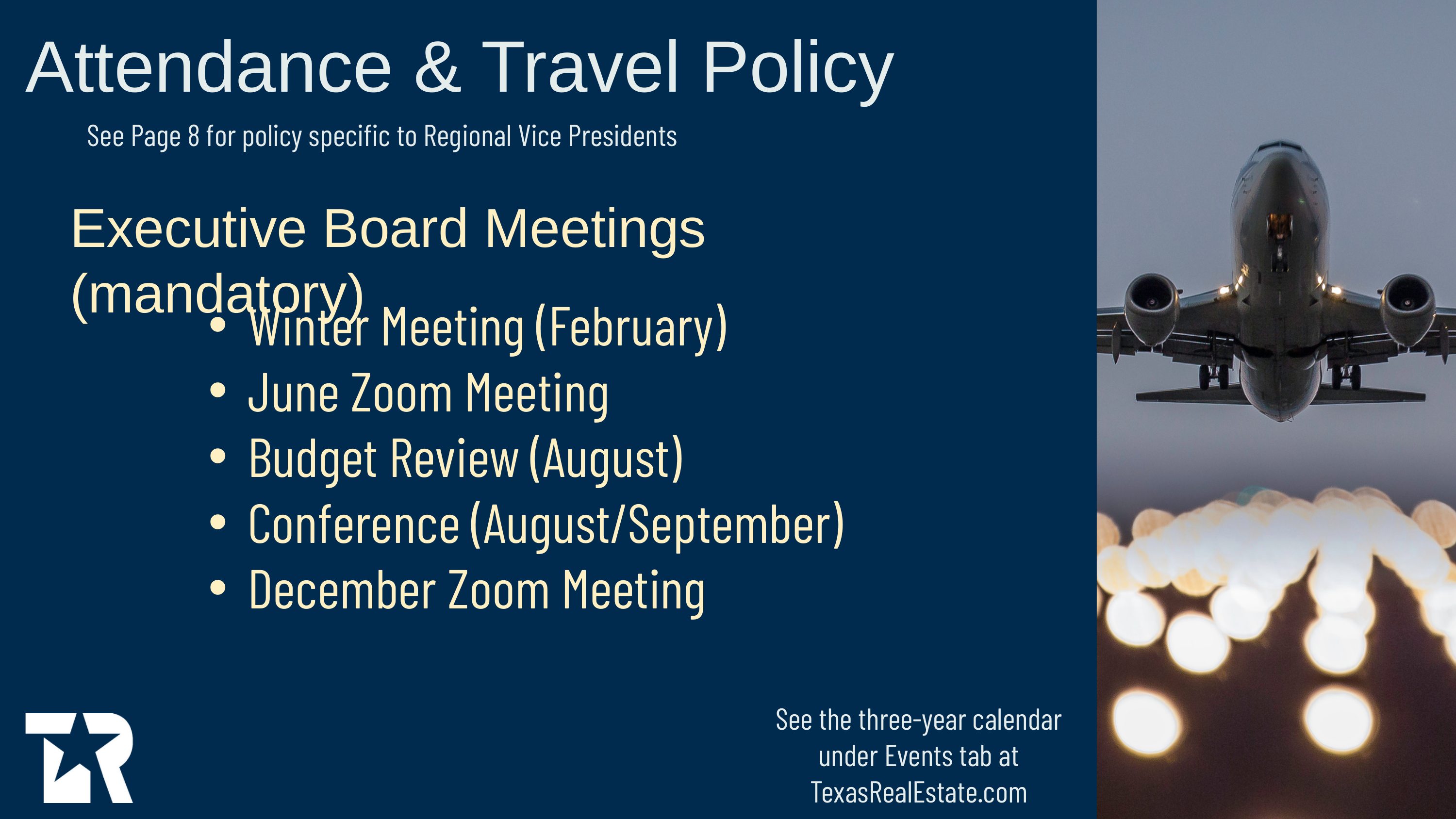

Attendance & Travel Policy
See Page 8 for policy specific to Regional Vice Presidents
Executive Board Meetings (mandatory)
Winter Meeting (February)
June Zoom Meeting
Budget Review (August)
Conference (August/September)
December Zoom Meeting

See the three-year calendar under Events tab at TexasRealEstate.com